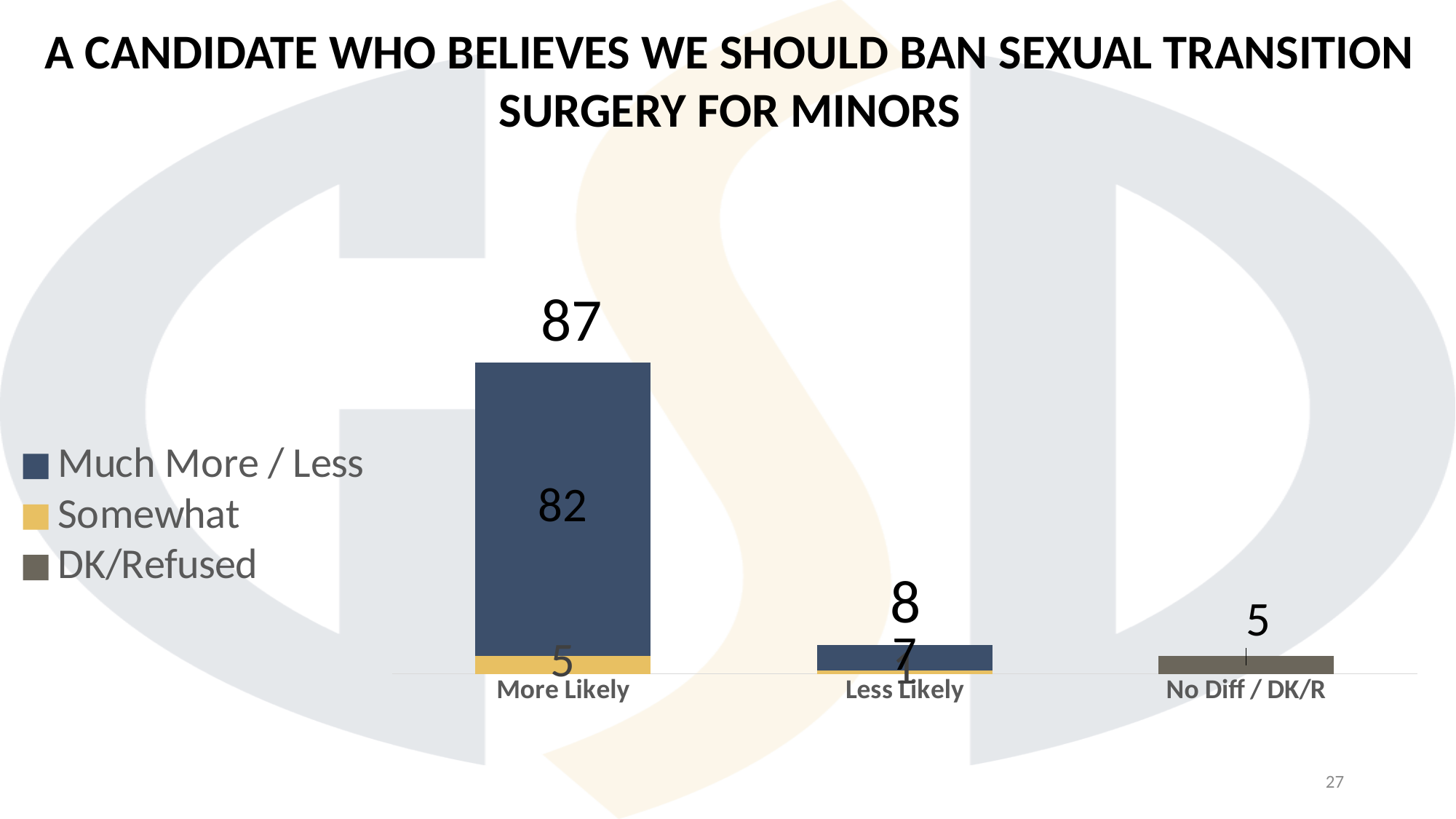

A CANDIDATE WHO BELIEVES WE SHOULD BAN SEXUAL TRANSITION SURGERY FOR MINORS
87

### Chart

| Category | DK/Refused | Somewhat | Much More / Less |
|---|---|---|---|
| More Likely | None | 5.0 | 82.0 |
| Less Likely | None | 1.0 | 7.0 |
| No Diff / DK/R | 5.0 | None | None |
8
27